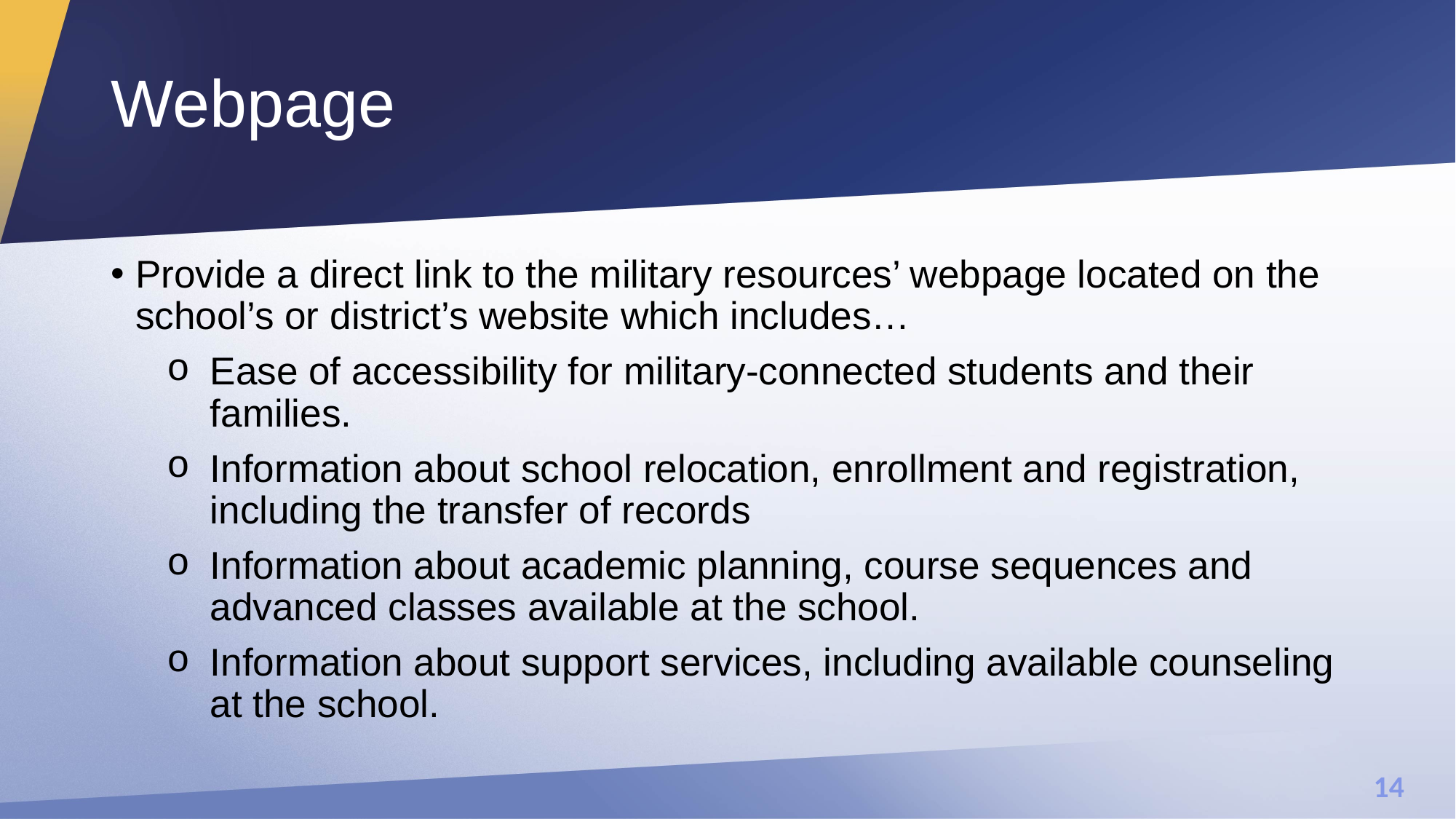

# Webpage
Provide a direct link to the military resources’ webpage located on the school’s or district’s website which includes…
Ease of accessibility for military-connected students and their families.
Information about school relocation, enrollment and registration, including the transfer of records
Information about academic planning, course sequences and advanced classes available at the school.
Information about support services, including available counseling at the school.